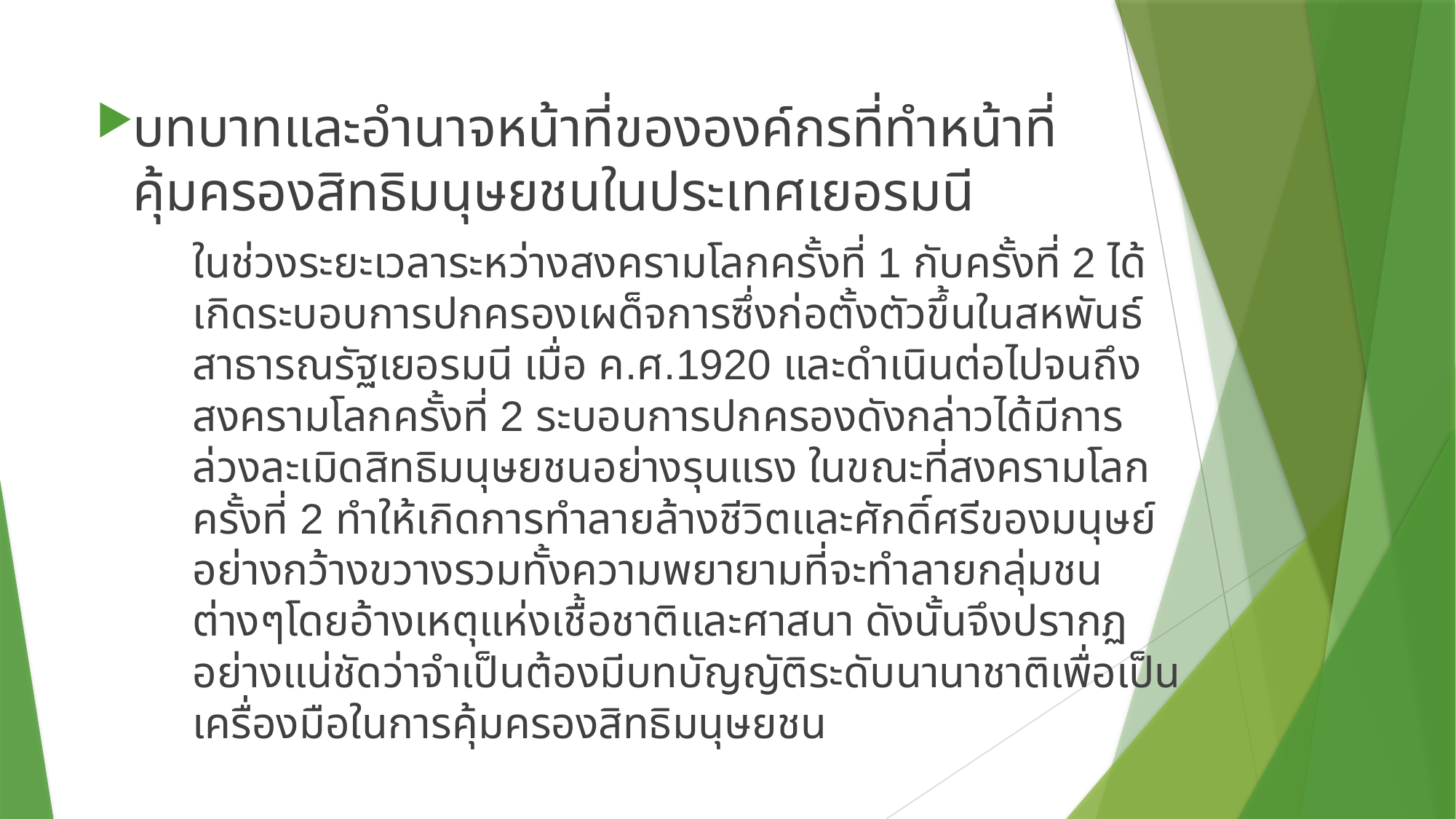

บทบาทและอำนาจหน้าที่ขององค์กรที่ทำหน้าที่คุ้มครองสิทธิมนุษยชนในประเทศเยอรมนี
	ในช่วงระยะเวลาระหว่างสงครามโลกครั้งที่ 1 กับครั้งที่ 2 ได้เกิดระบอบการปกครองเผด็จการซึ่งก่อตั้งตัวขึ้นในสหพันธ์สาธารณรัฐเยอรมนี เมื่อ ค.ศ.1920 และดำเนินต่อไปจนถึงสงครามโลกครั้งที่ 2 ระบอบการปกครองดังกล่าวได้มีการล่วงละเมิดสิทธิมนุษยชนอย่างรุนแรง ในขณะที่สงครามโลกครั้งที่ 2 ทำให้เกิดการทำลายล้างชีวิตและศักดิ์ศรีของมนุษย์ อย่างกว้างขวางรวมทั้งความพยายามที่จะทำลายกลุ่มชนต่างๆโดยอ้างเหตุแห่งเชื้อชาติและศาสนา ดังนั้นจึงปรากฏอย่างแน่ชัดว่าจำเป็นต้องมีบทบัญญัติระดับนานาชาติเพื่อเป็นเครื่องมือในการคุ้มครองสิทธิมนุษยชน